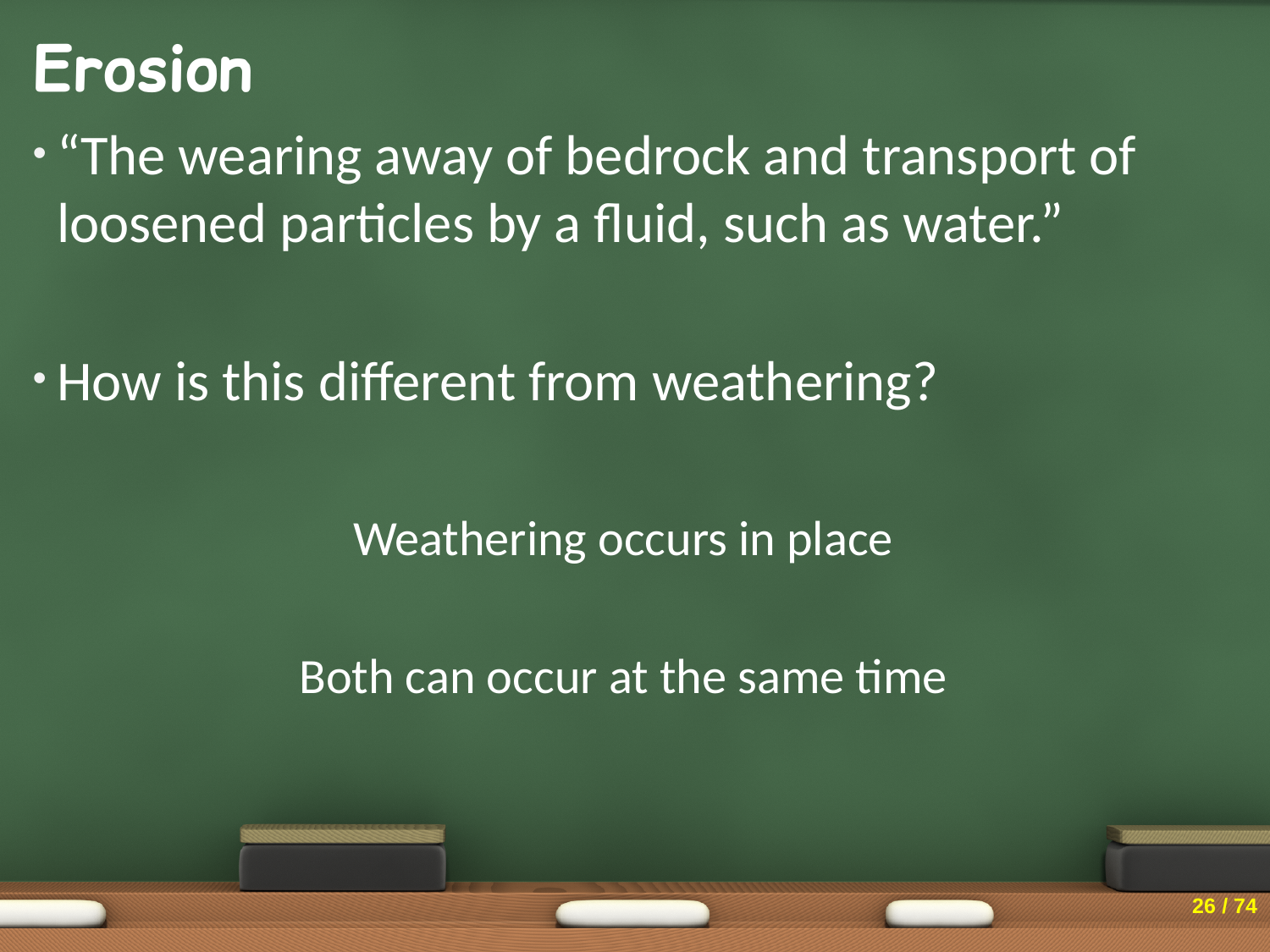

# Erosion
“The wearing away of bedrock and transport of loosened particles by a fluid, such as water.”

How is this different from weathering?

Weathering occurs in place

Both can occur at the same time

26 / 74